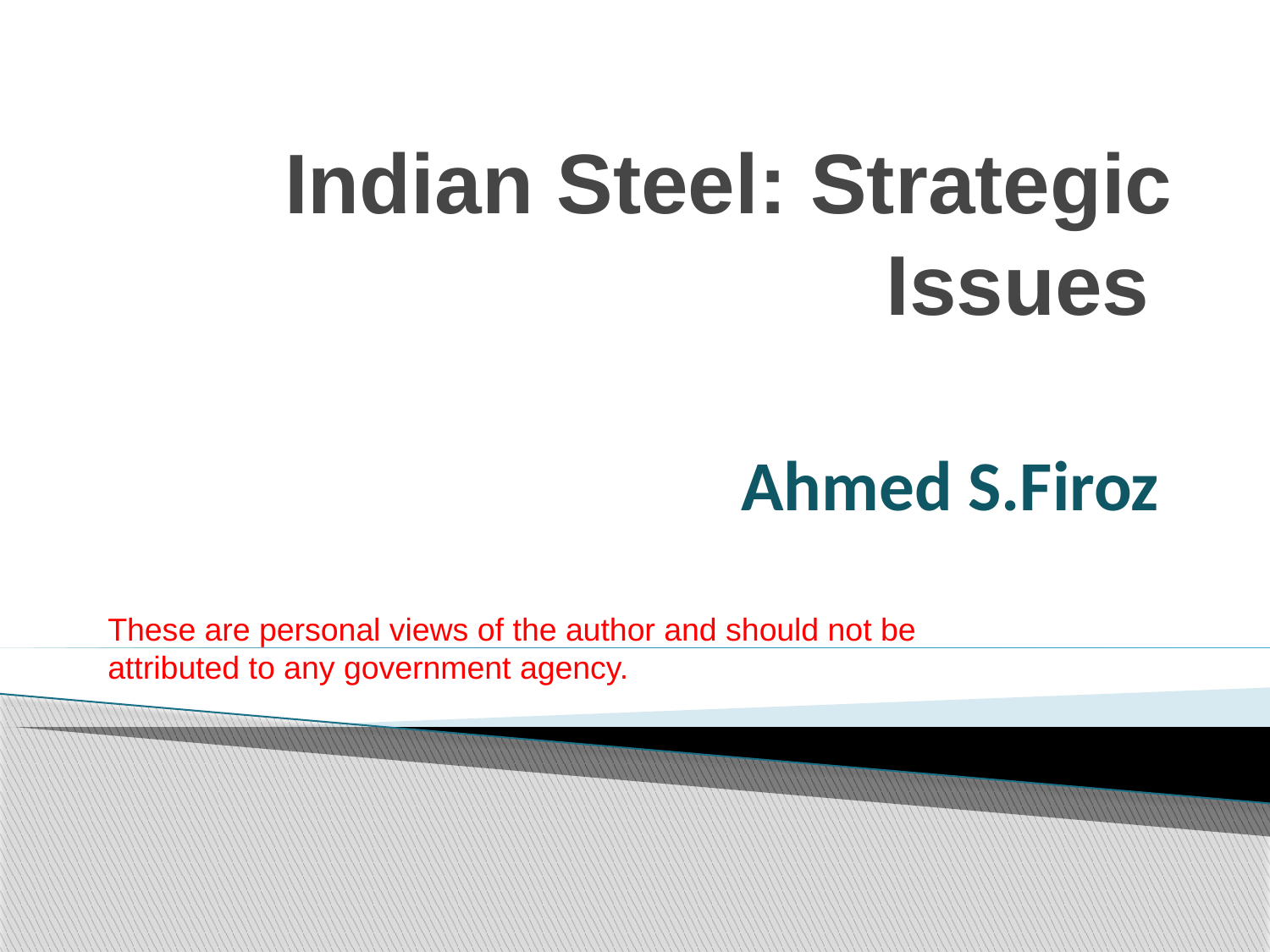

# Indian Steel: Strategic Issues
Ahmed S.Firoz
These are personal views of the author and should not be attributed to any government agency.